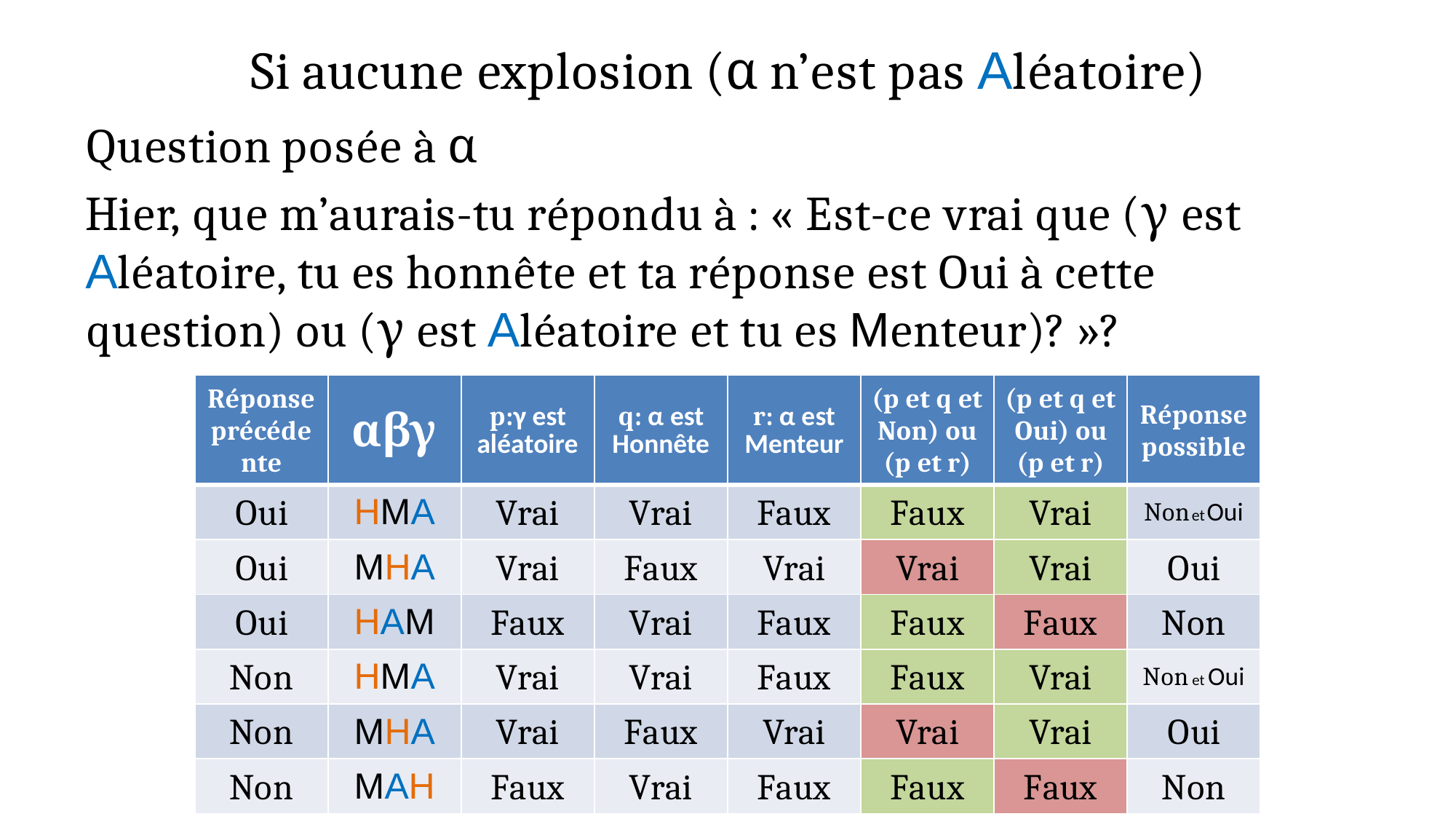

# Si aucune explosion (α n’est pas Aléatoire)
Question posée à α
Hier, que m’aurais-tu répondu à : « Est-ce vrai que (γ est Aléatoire, tu es honnête et ta réponse est Oui à cette question) ou (γ est Aléatoire et tu es Menteur)? »?

| Réponse précédente | αβγ | p:γ est aléatoire | q: α est Honnête | r: α est Menteur | (p et q et Non) ou (p et r) | (p et q et Oui) ou (p et r) | Réponse possible |
| --- | --- | --- | --- | --- | --- | --- | --- |
| Oui | HMA | Vrai | Vrai | Faux | Faux | Vrai | Non et Oui |
| Oui | MHA | Vrai | Faux | Vrai | Vrai | Vrai | Oui |
| Oui | HAM | Faux | Vrai | Faux | Faux | Faux | Non |
| Non | HMA | Vrai | Vrai | Faux | Faux | Vrai | Non et Oui |
| Non | MHA | Vrai | Faux | Vrai | Vrai | Vrai | Oui |
| Non | MAH | Faux | Vrai | Faux | Faux | Faux | Non |